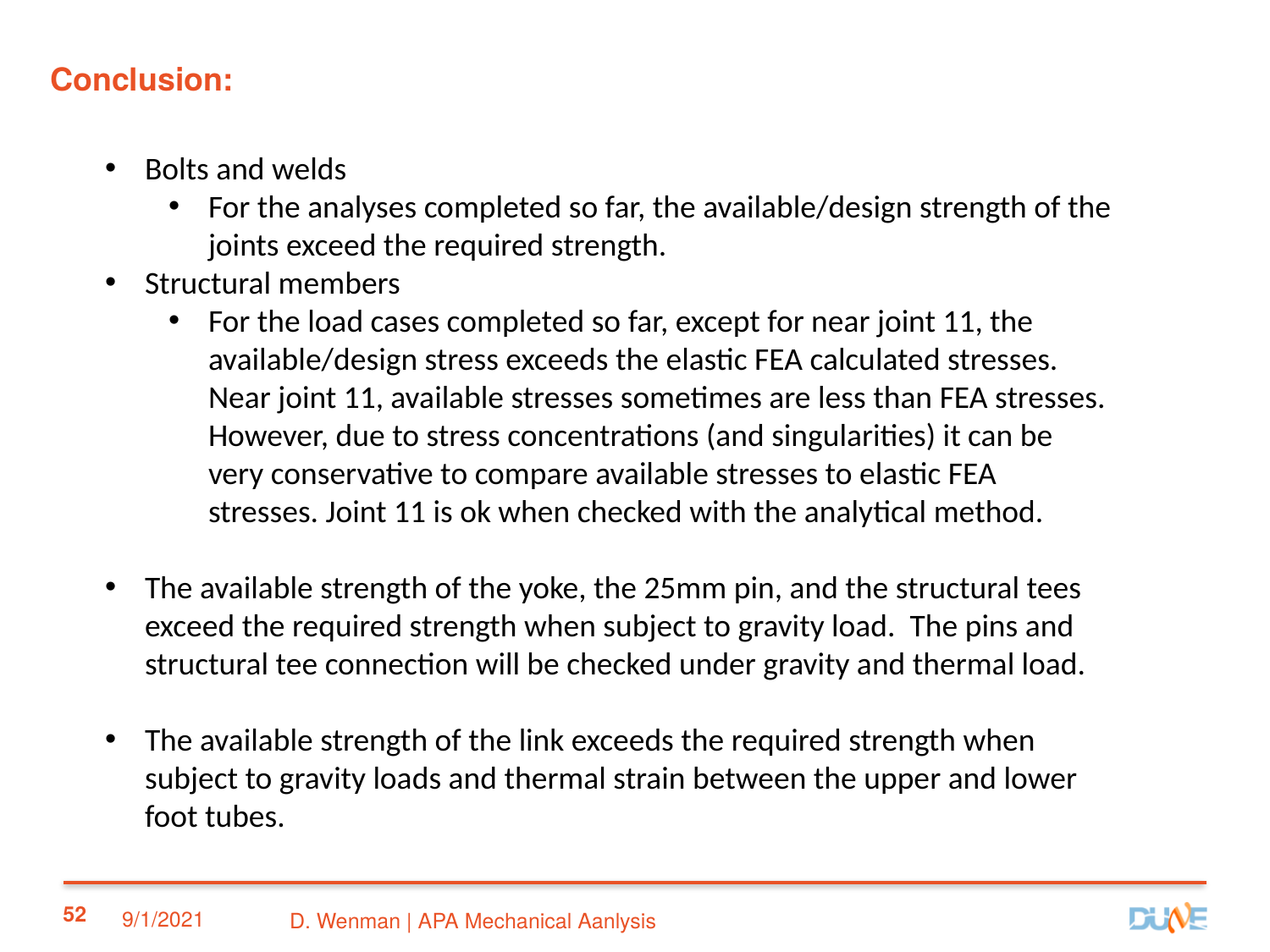

Conclusion:
Bolts and welds
For the analyses completed so far, the available/design strength of the joints exceed the required strength.
Structural members
For the load cases completed so far, except for near joint 11, the available/design stress exceeds the elastic FEA calculated stresses.  Near joint 11, available stresses sometimes are less than FEA stresses.  However, due to stress concentrations (and singularities) it can be very conservative to compare available stresses to elastic FEA stresses. Joint 11 is ok when checked with the analytical method.

The available strength of the yoke, the 25mm pin, and the structural tees exceed the required strength when subject to gravity load.  The pins and structural tee connection will be checked under gravity and thermal load.

The available strength of the link exceeds the required strength when subject to gravity loads and thermal strain between the upper and lower foot tubes.

52
9/1/2021
D. Wenman | APA Mechanical Aanlysis